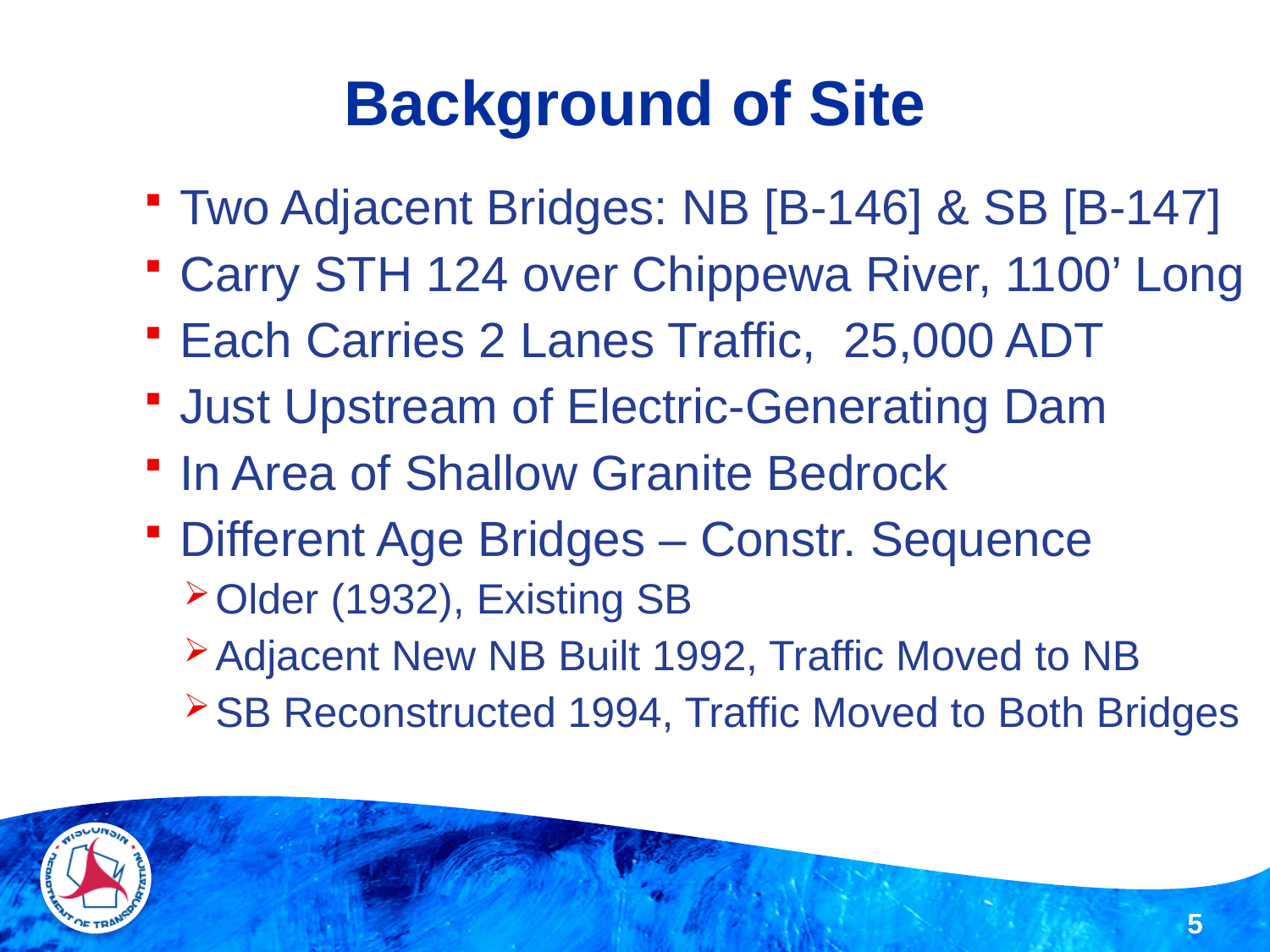

# Background of Site
Two Adjacent Bridges: NB [B-146] & SB [B-147]
Carry STH 124 over Chippewa River, 1100’ Long
Each Carries 2 Lanes Traffic,  25,000 ADT
Just Upstream of Electric-Generating Dam
In Area of Shallow Granite Bedrock
Different Age Bridges – Constr. Sequence
Older (1932), Existing SB
Adjacent New NB Built 1992, Traffic Moved to NB
SB Reconstructed 1994, Traffic Moved to Both Bridges

5